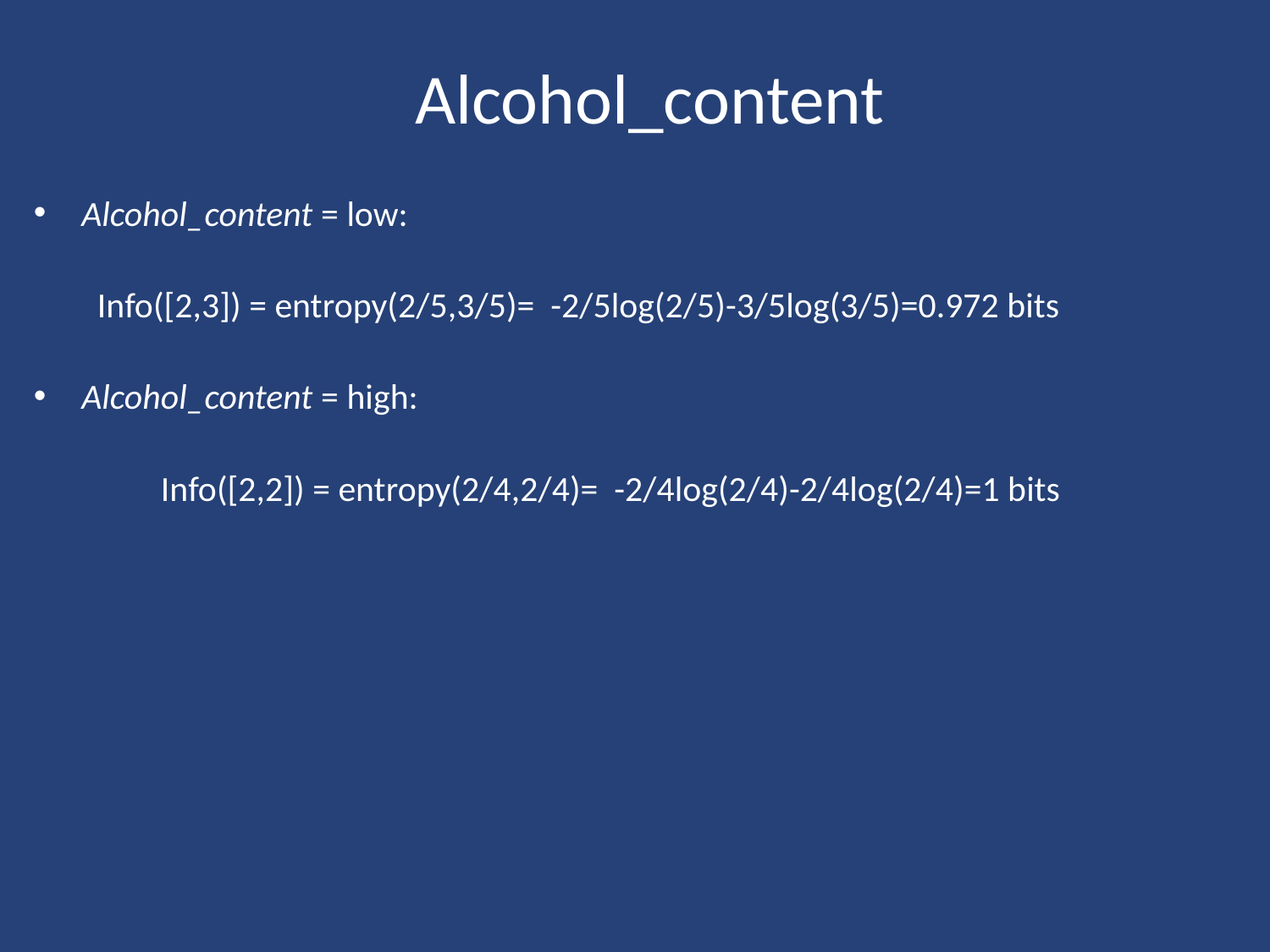

Alcohol_content
Alcohol_content = low:
Info([2,3]) = entropy(2/5,3/5)=  -2/5log(2/5)-3/5log(3/5)=0.972 bits
Alcohol_content = high:
	Info([2,2]) = entropy(2/4,2/4)=  -2/4log(2/4)-2/4log(2/4)=1 bits